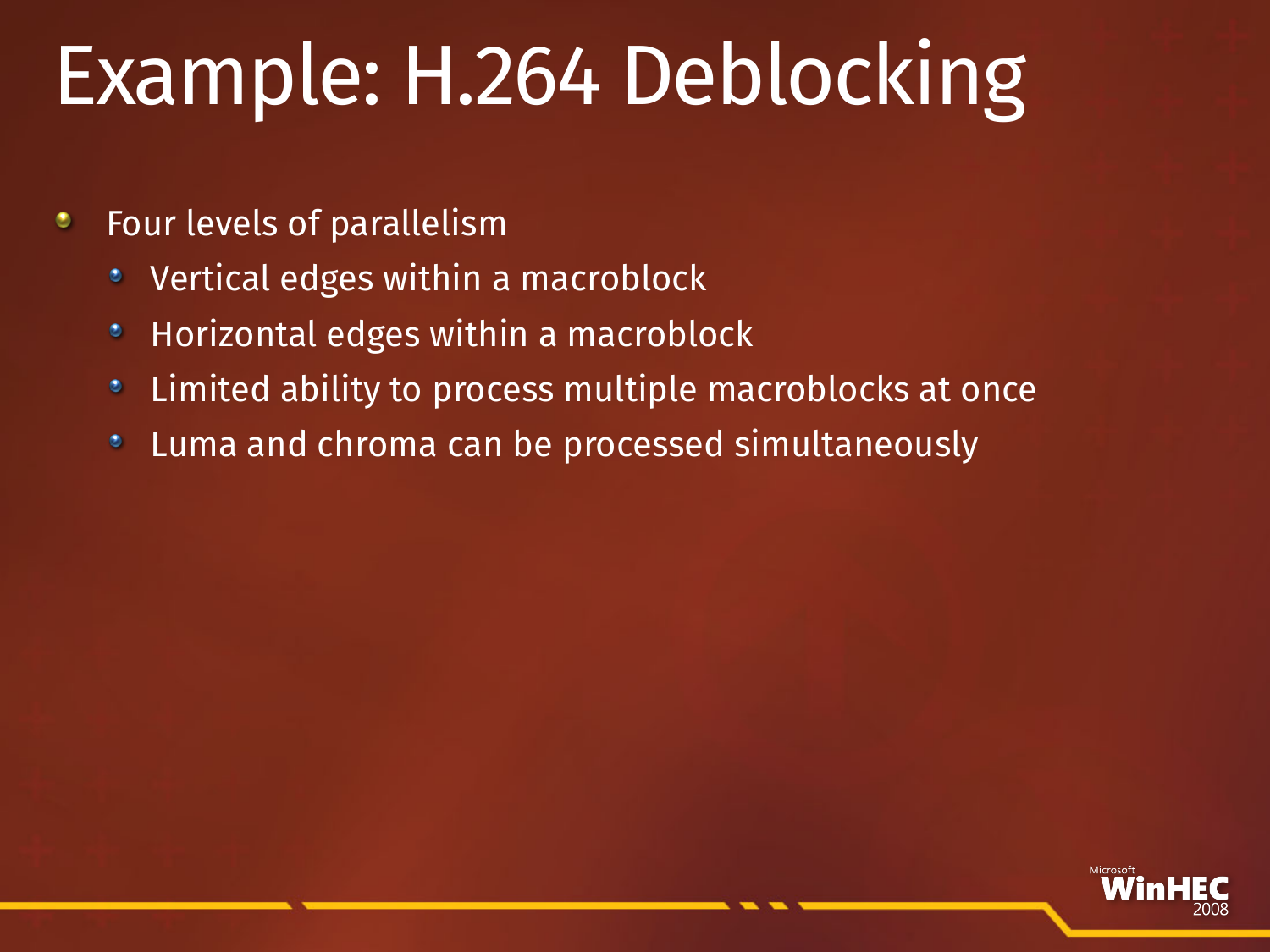

# Example: H.264 Deblocking
Four levels of parallelism
Vertical edges within a macroblock
Horizontal edges within a macroblock
Limited ability to process multiple macroblocks at once
Luma and chroma can be processed simultaneously